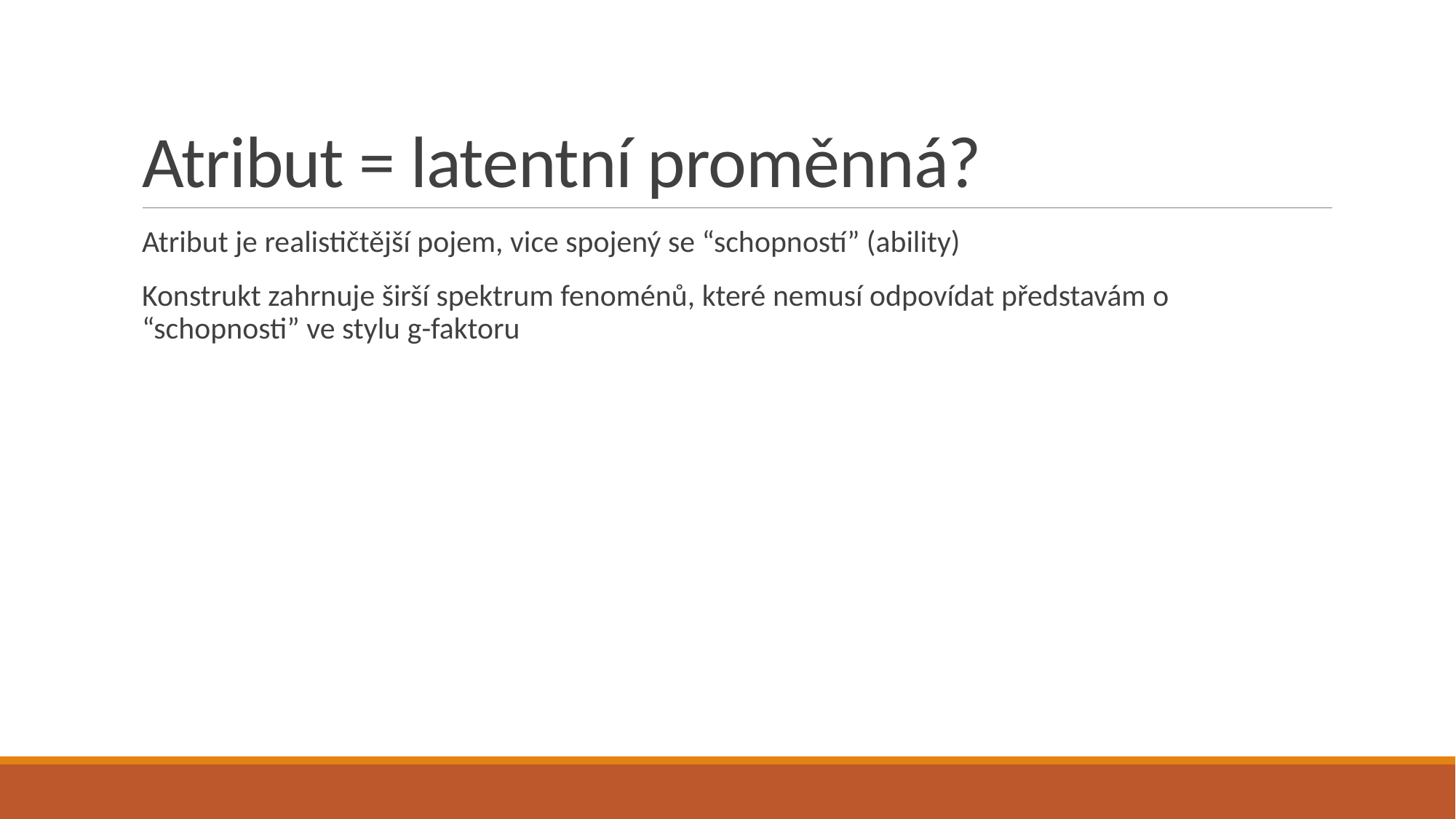

# Atribut = latentní proměnná?
Atribut je realističtější pojem, vice spojený se “schopností” (ability)
Konstrukt zahrnuje širší spektrum fenoménů, které nemusí odpovídat představám o “schopnosti” ve stylu g-faktoru